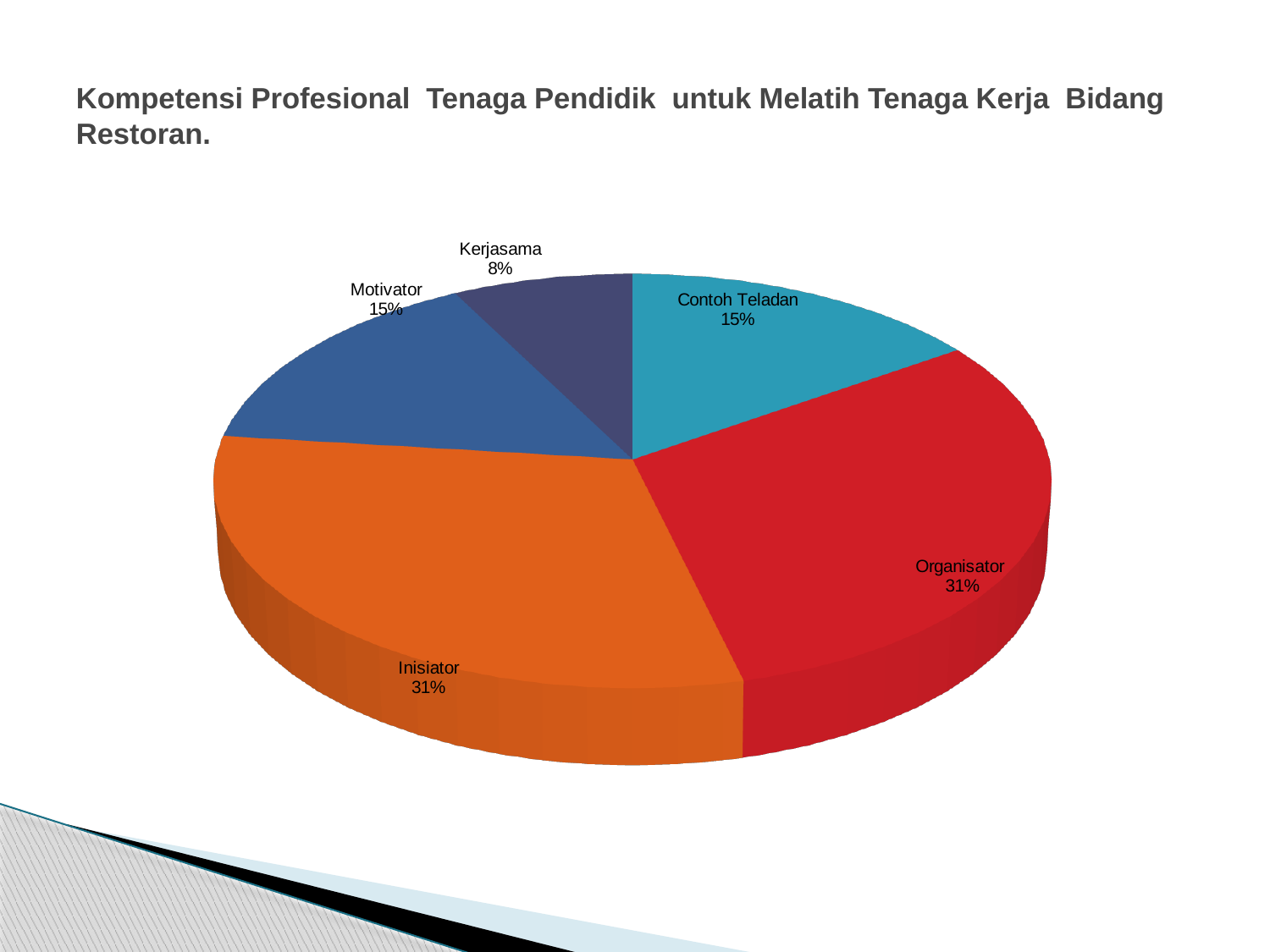

# Kompetensi Profesional  Tenaga Pendidik  untuk Melatih Tenaga Kerja  Bidang Restoran.

[unsupported chart]